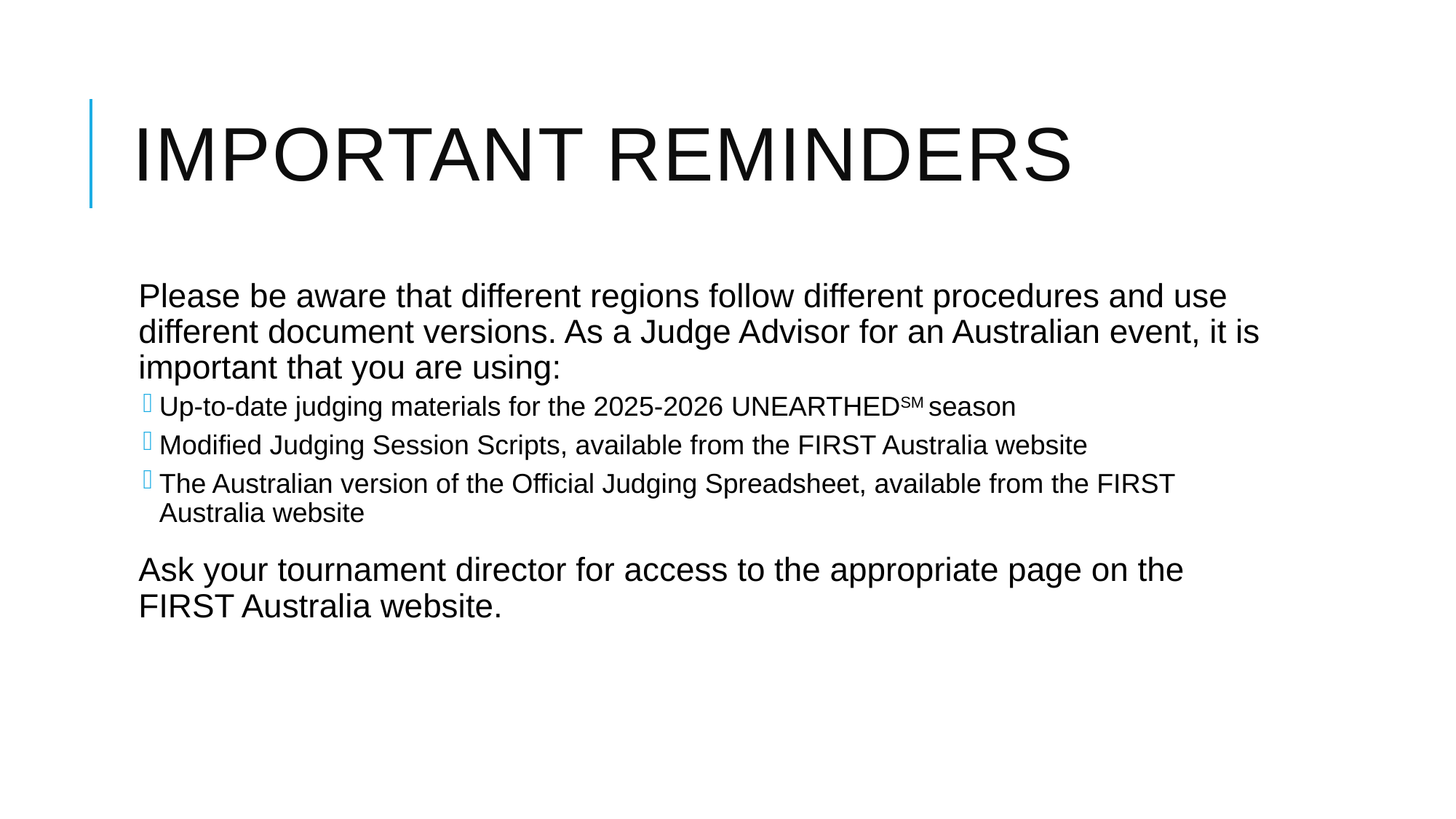

# Important reminders
Please be aware that different regions follow different procedures and use different document versions. As a Judge Advisor for an Australian event, it is important that you are using:
Up-to-date judging materials for the 2025-2026 UNEARTHEDSM season
Modified Judging Session Scripts, available from the FIRST Australia website
The Australian version of the Official Judging Spreadsheet, available from the FIRST Australia website
Ask your tournament director for access to the appropriate page on the FIRST Australia website.